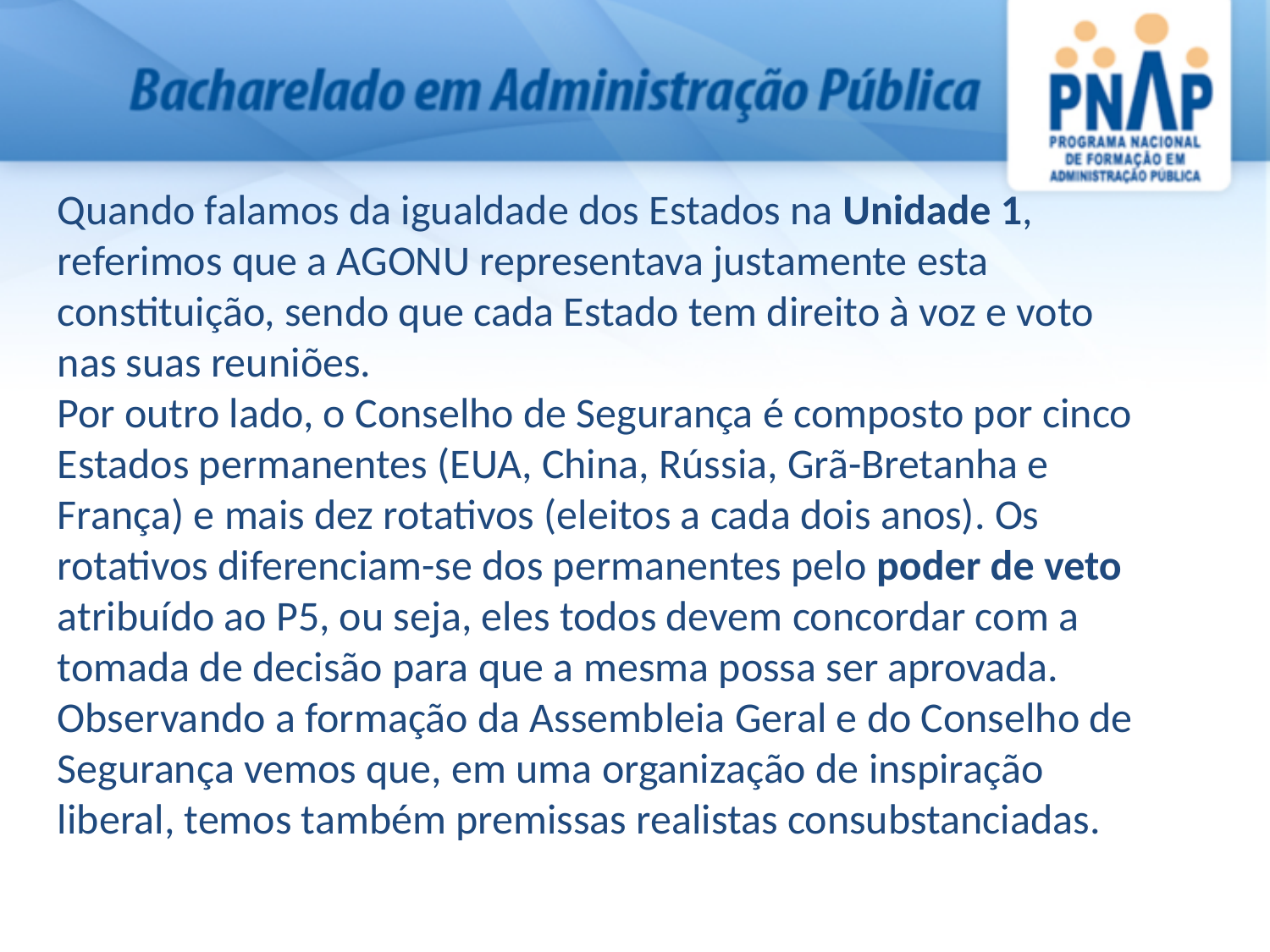

Quando falamos da igualdade dos Estados na Unidade 1, referimos que a AGONU representava justamente esta constituição, sendo que cada Estado tem direito à voz e voto nas suas reuniões.
Por outro lado, o Conselho de Segurança é composto por cinco Estados permanentes (EUA, China, Rússia, Grã-Bretanha e França) e mais dez rotativos (eleitos a cada dois anos). Os rotativos diferenciam-se dos permanentes pelo poder de veto atribuído ao P5, ou seja, eles todos devem concordar com a tomada de decisão para que a mesma possa ser aprovada.
Observando a formação da Assembleia Geral e do Conselho de Segurança vemos que, em uma organização de inspiração liberal, temos também premissas realistas consubstanciadas.